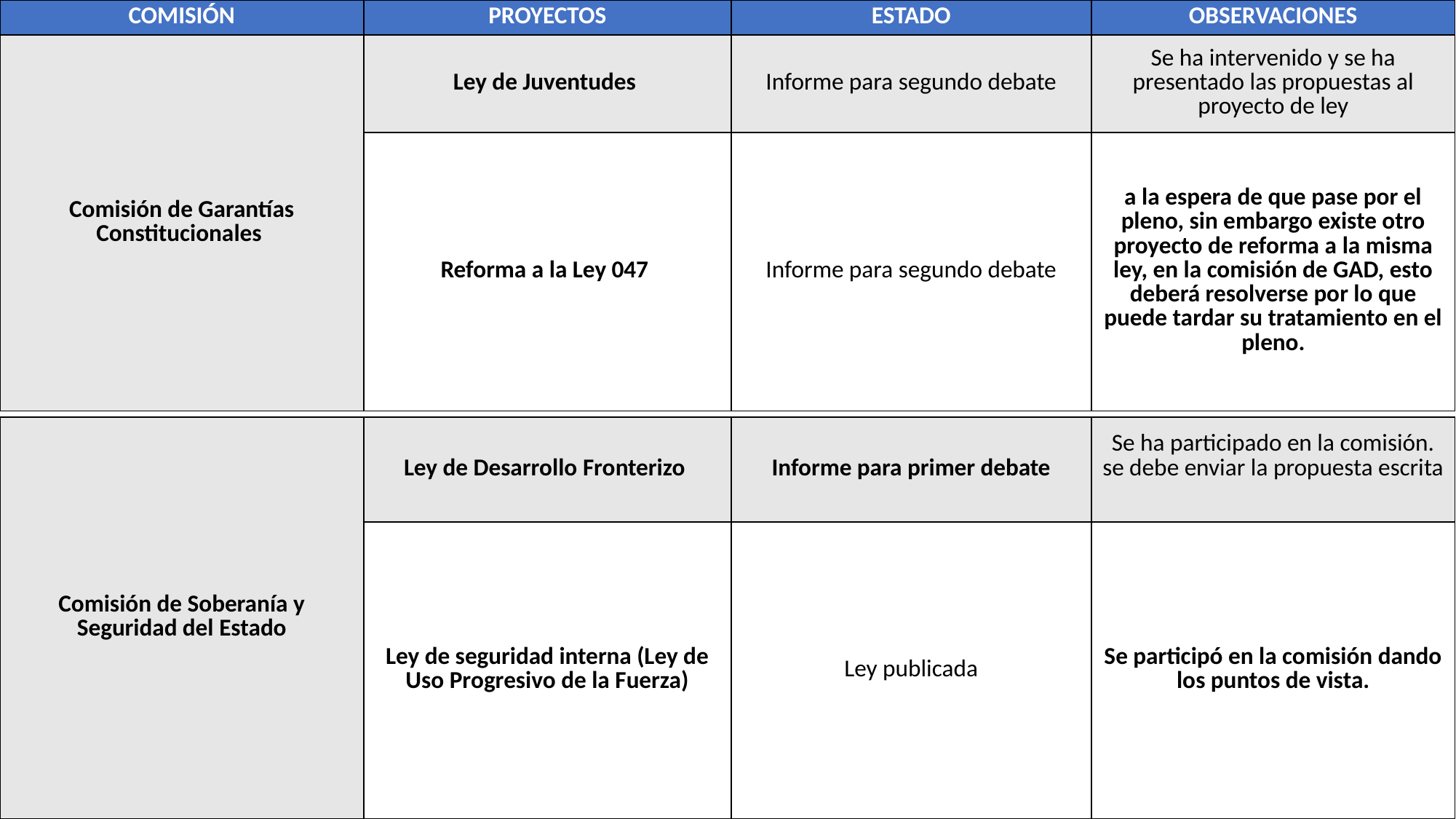

| COMISIÓN | PROYECTOS | ESTADO | OBSERVACIONES |
| --- | --- | --- | --- |
| Comisión de Garantías Constitucionales | Ley de Juventudes | Informe para segundo debate | Se ha intervenido y se ha presentado las propuestas al proyecto de ley |
|  | Reforma a la Ley 047 | Informe para segundo debate | a la espera de que pase por el pleno, sin embargo existe otro proyecto de reforma a la misma ley, en la comisión de GAD, esto deberá resolverse por lo que puede tardar su tratamiento en el pleno. |
| Comisión de Soberanía y Seguridad del Estado | Ley de Desarrollo Fronterizo | Informe para primer debate | Se ha participado en la comisión. se debe enviar la propuesta escrita |
| --- | --- | --- | --- |
|  | Ley de seguridad interna (Ley de Uso Progresivo de la Fuerza) | Ley publicada | Se participó en la comisión dando los puntos de vista. |
6